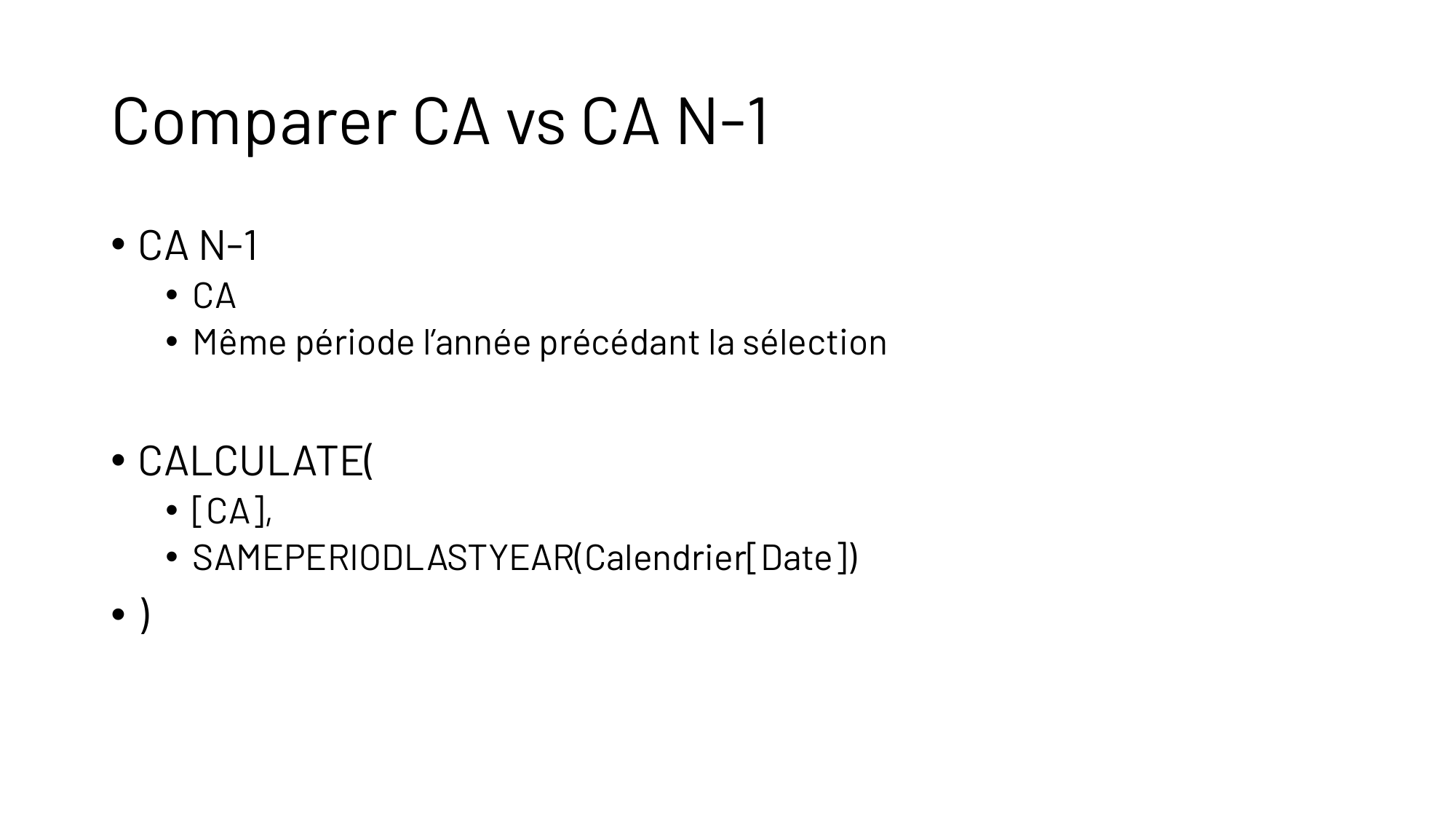

# Comparer CA vs CA N-1
CA N-1
CA
Même période l’année précédant la sélection

CALCULATE(
[CA],
SAMEPERIODLASTYEAR(Calendrier[Date])
)